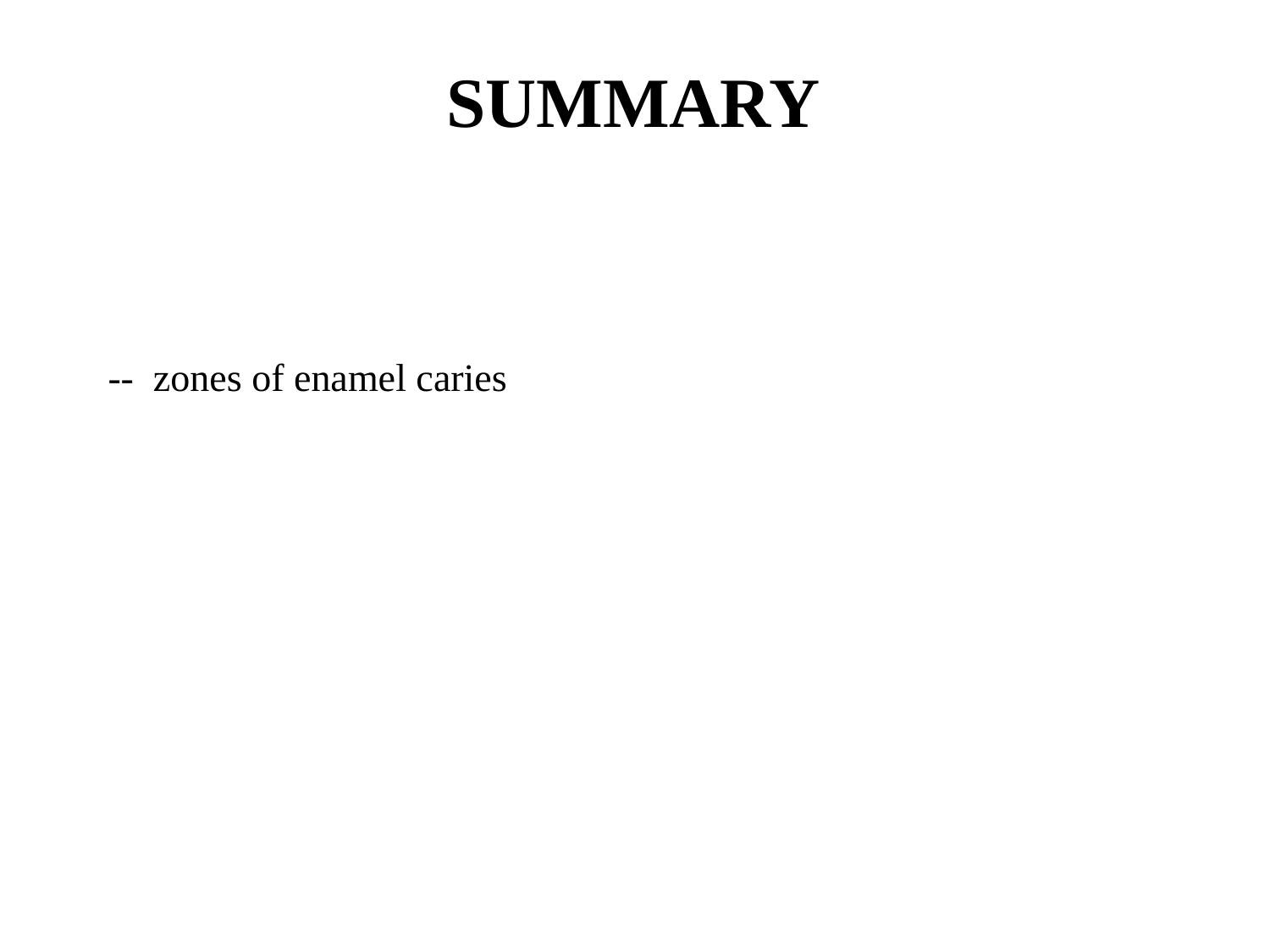

SUMMARY
# --  zones of enamel caries